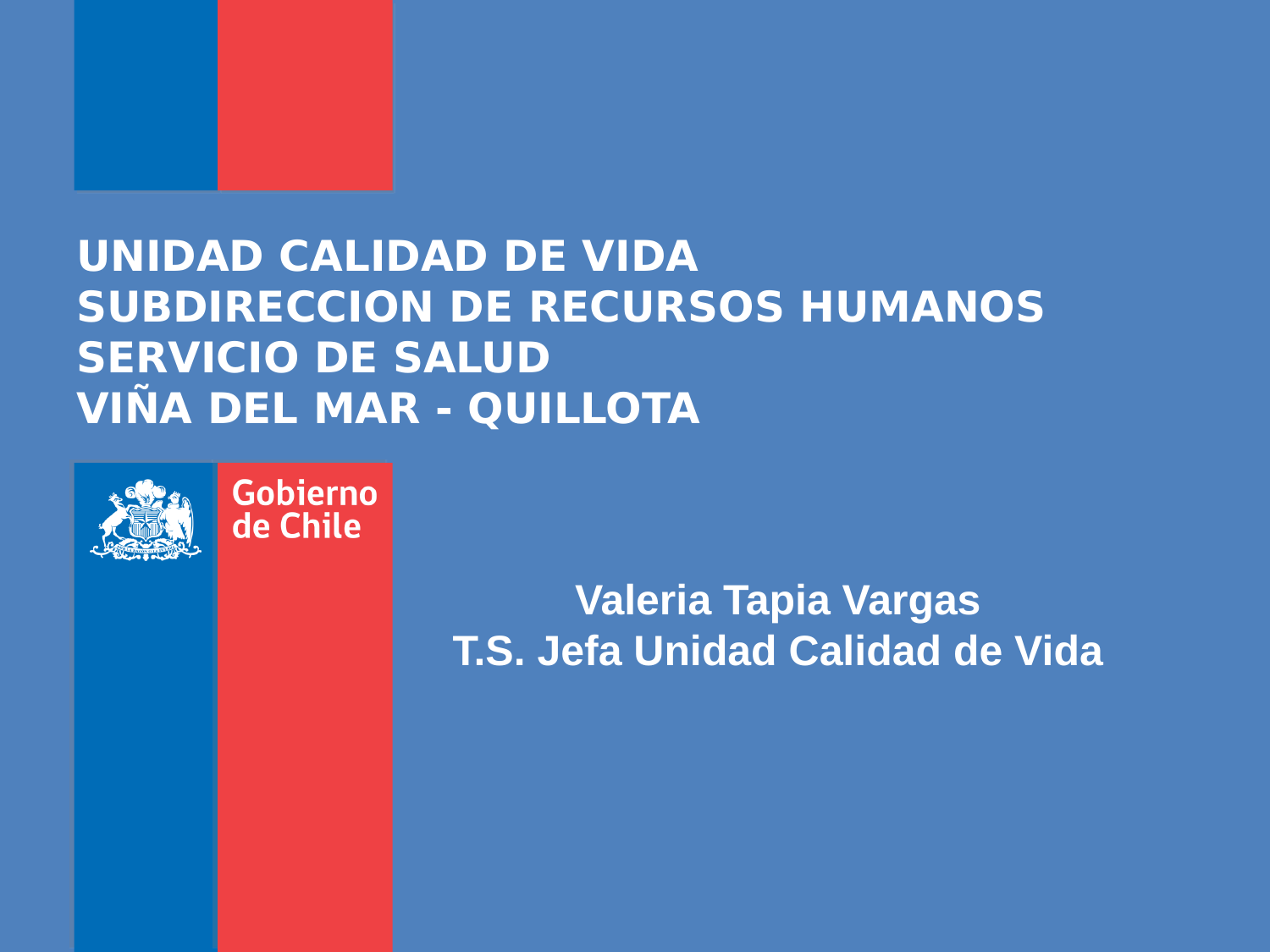

# UNIDAD CALIDAD DE VIDA SUBDIRECCION DE RECURSOS HUMANOS SERVICIO DE SALUD VIÑA DEL MAR - QUILLOTA
Valeria Tapia Vargas
T.S. Jefa Unidad Calidad de Vida